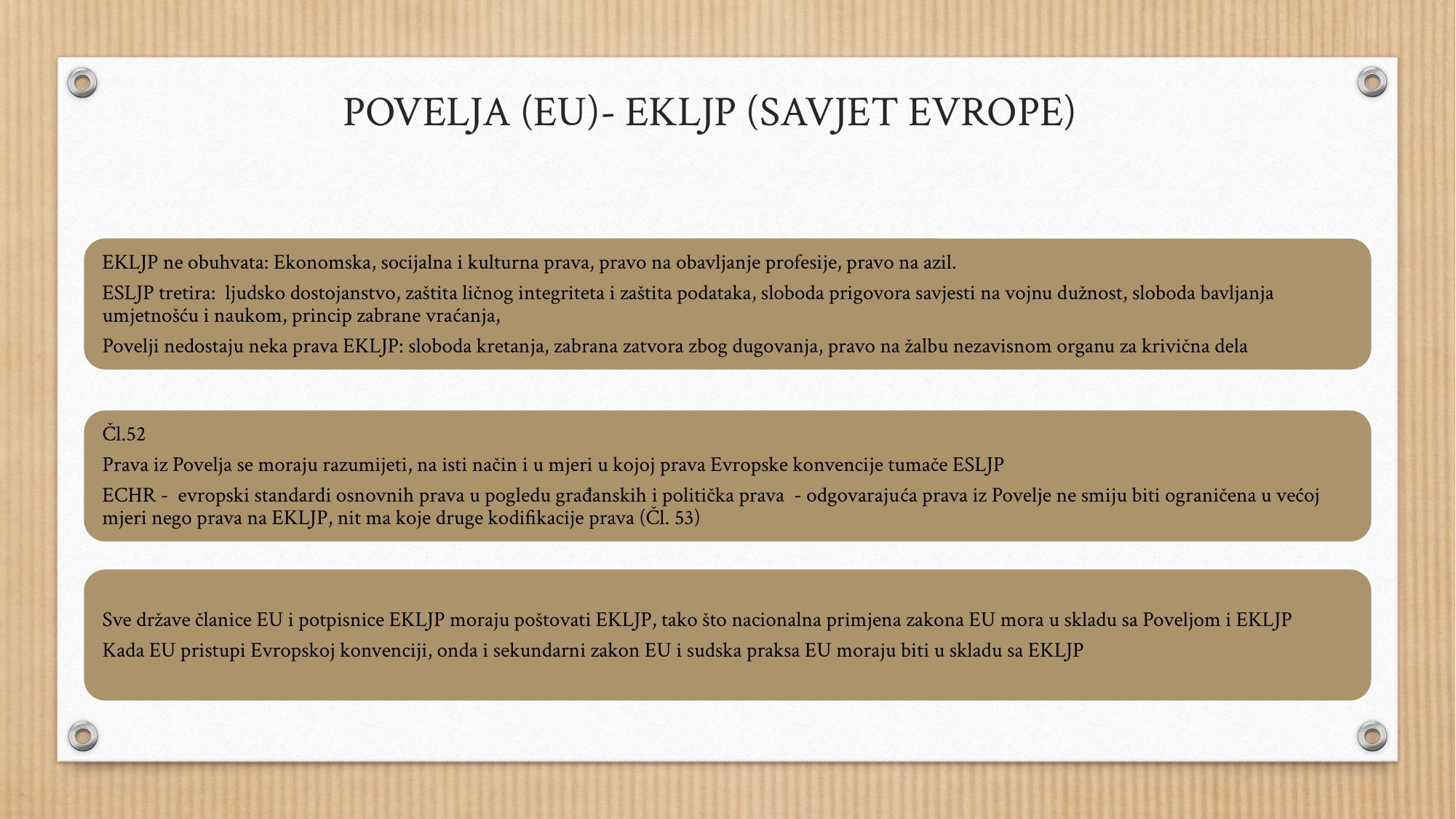

# POVELJA (EU)- EKLJP (SAVJET EVROPE)
EKLJP ne obuhvata: Ekonomska, socijalna i kulturna prava, pravo na obavljanje profesije, pravo na azil.
ESLJP tretira:  ljudsko dostojanstvo, zaštita ličnog integriteta i zaštita podataka, sloboda prigovora savjesti na vojnu dužnost, sloboda bavljanja umjetnošću i naukom, princip zabrane vraćanja,
Povelji nedostaju neka prava EKLJP: sloboda kretanja, zabrana zatvora zbog dugovanja, pravo na žalbu nezavisnom organu za krivična dela

Čl.52
Prava iz Povelja se moraju razumijeti, na isti način i u mjeri u kojoj prava Evropske konvencije tumače ESLJP
ECHR -  evropski standardi osnovnih prava u pogledu građanskih i politička prava  - odgovarajuća prava iz Povelje ne smiju biti ograničena u većoj mjeri nego prava na EKLJP, nit ma koje druge kodifikacije prava (Čl. 53)
Sve države članice EU i potpisnice EKLJP moraju poštovati EKLJP, tako što nacionalna primjena zakona EU mora u skladu sa Poveljom i EKLJP
Kada EU pristupi Evropskoj konvenciji, onda i sekundarni zakon EU i sudska praksa EU moraju biti u skladu sa EKLJP